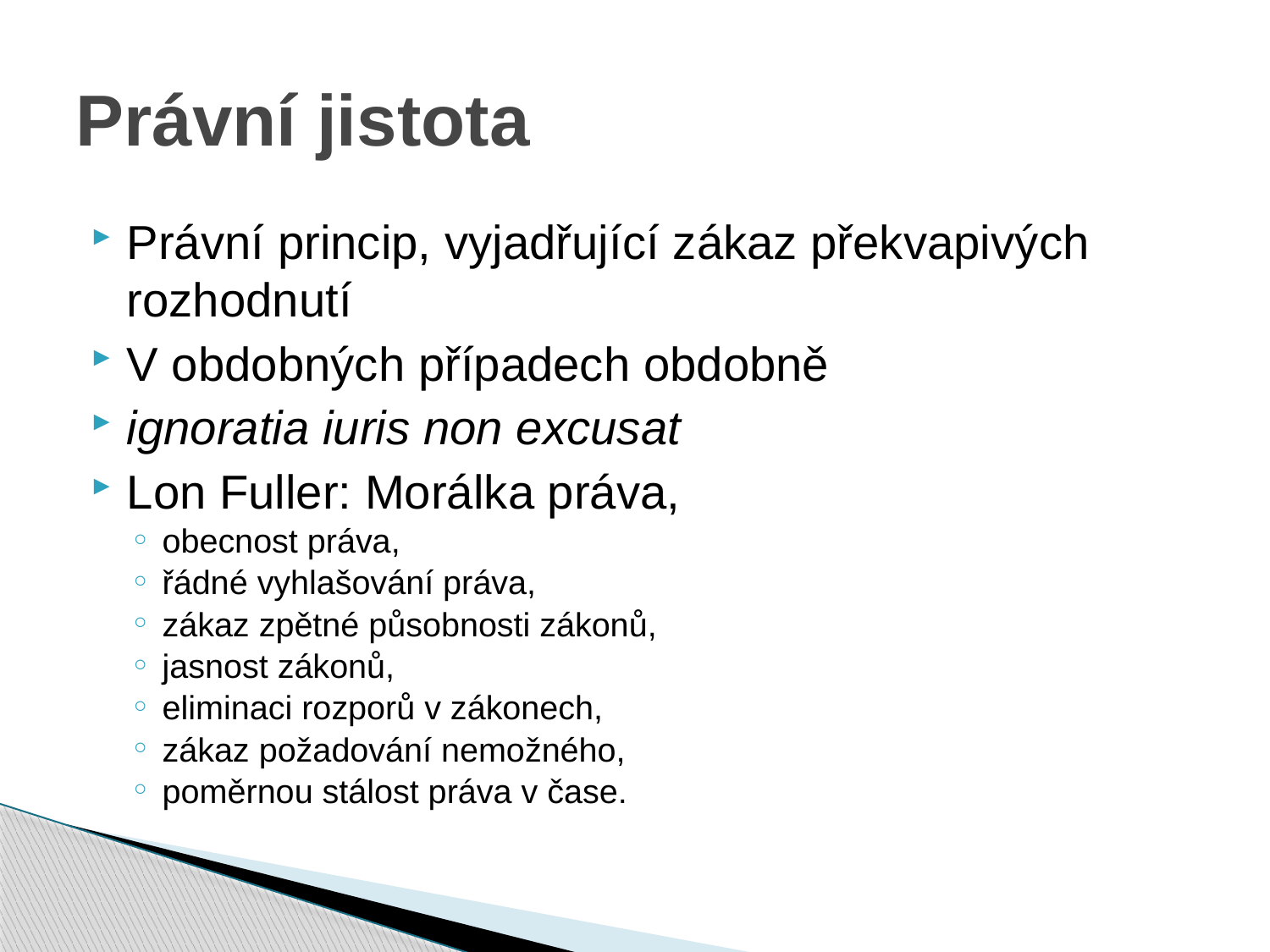

# Právní jistota
Právní princip, vyjadřující zákaz překvapivých rozhodnutí
V obdobných případech obdobně
ignoratia iuris non excusat
Lon Fuller: Morálka práva,
obecnost práva,
řádné vyhlašování práva,
zákaz zpětné působnosti zákonů,
jasnost zákonů,
eliminaci rozporů v zákonech,
zákaz požadování nemožného,
poměrnou stálost práva v čase.